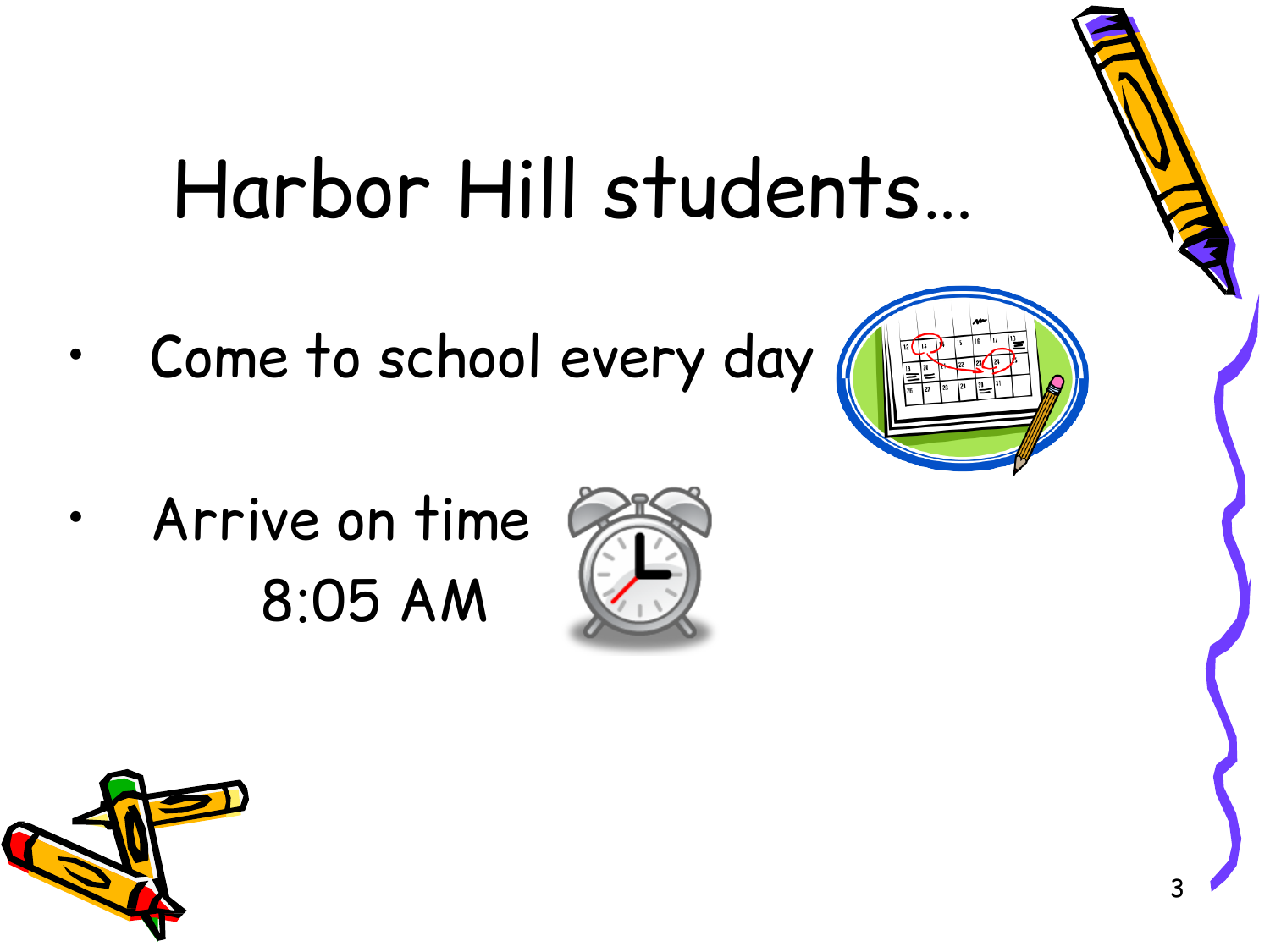

Harbor Hill students…

Come to school every day

Arrive on time

8:05 AM

3